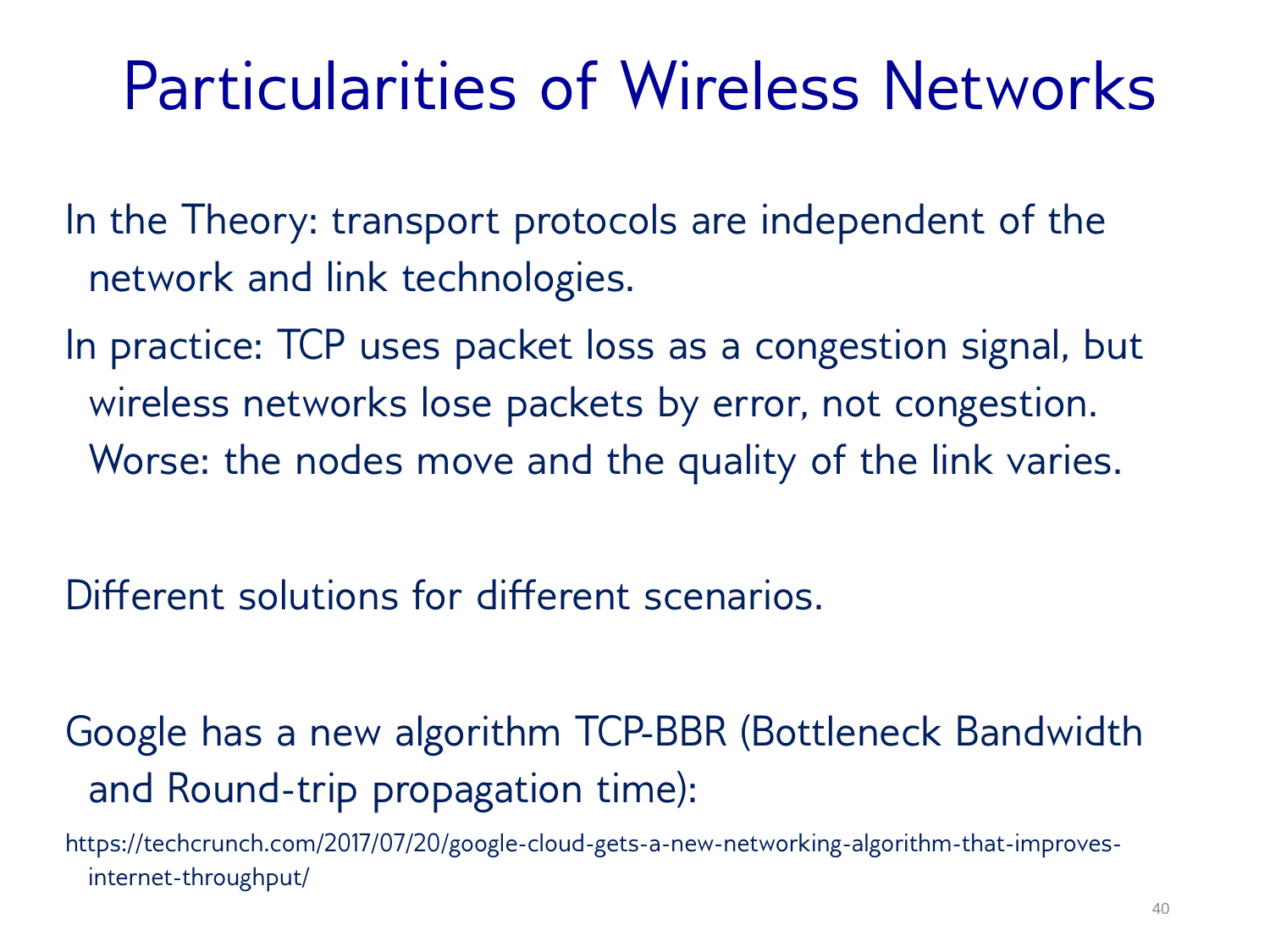

Particularities of Wireless Networks
In the Theory: transport protocols are independent of the network and link technologies.
In practice: TCP uses packet loss as a congestion signal, but wireless networks lose packets by error, not congestion. Worse: the nodes move and the quality of the link varies.

Different solutions for different scenarios.

Google has a new algorithm TCP-BBR (Bottleneck Bandwidth and Round-trip propagation time):
https://techcrunch.com/2017/07/20/google-cloud-gets-a-new-networking-algorithm-that-improves-internet-throughput/
40
40